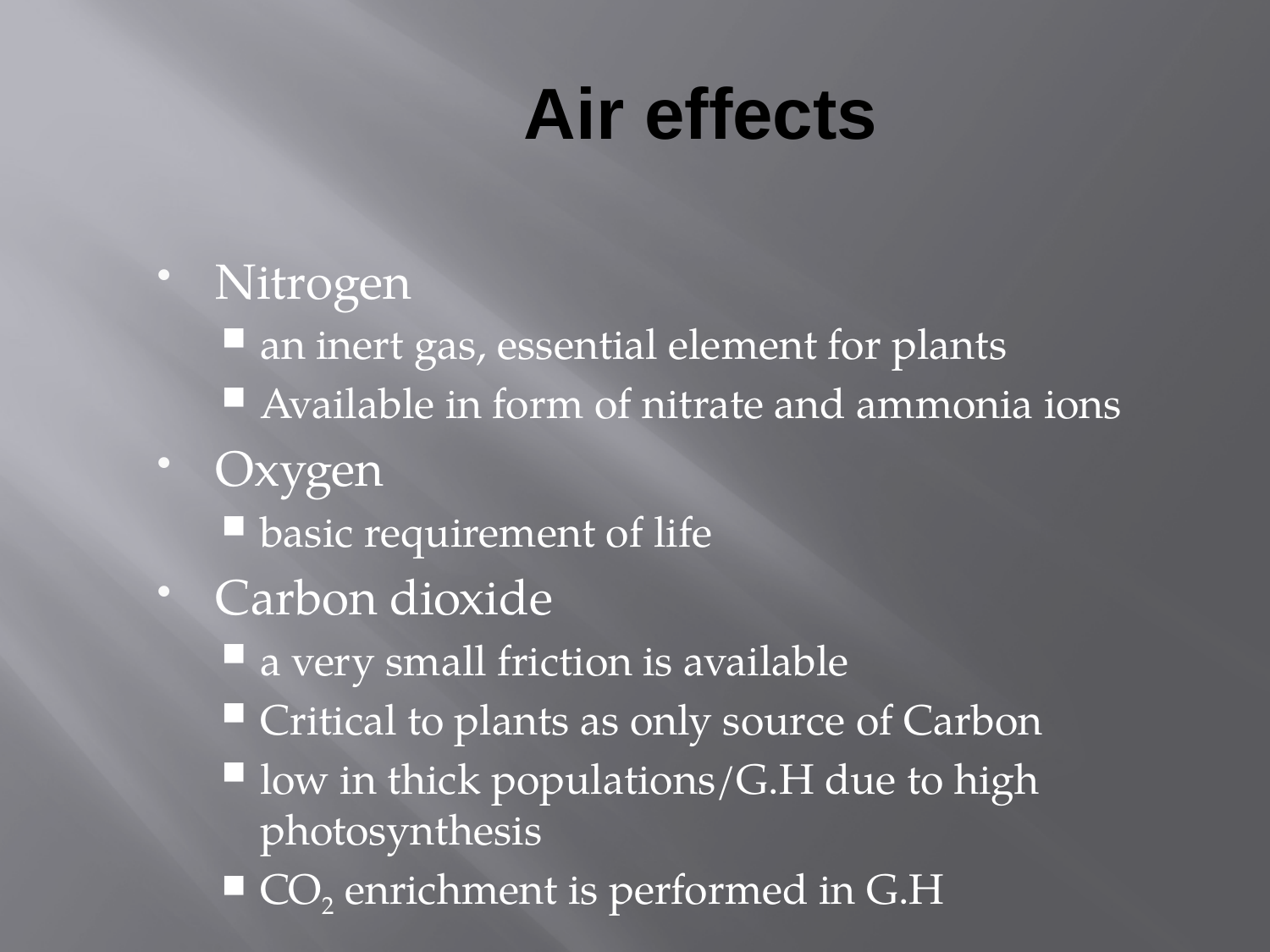

# Air effects
Nitrogen
an inert gas, essential element for plants
Available in form of nitrate and ammonia ions
Oxygen
basic requirement of life
Carbon dioxide
a very small friction is available
Critical to plants as only source of Carbon
low in thick populations/G.H due to high photosynthesis
CO2 enrichment is performed in G.H